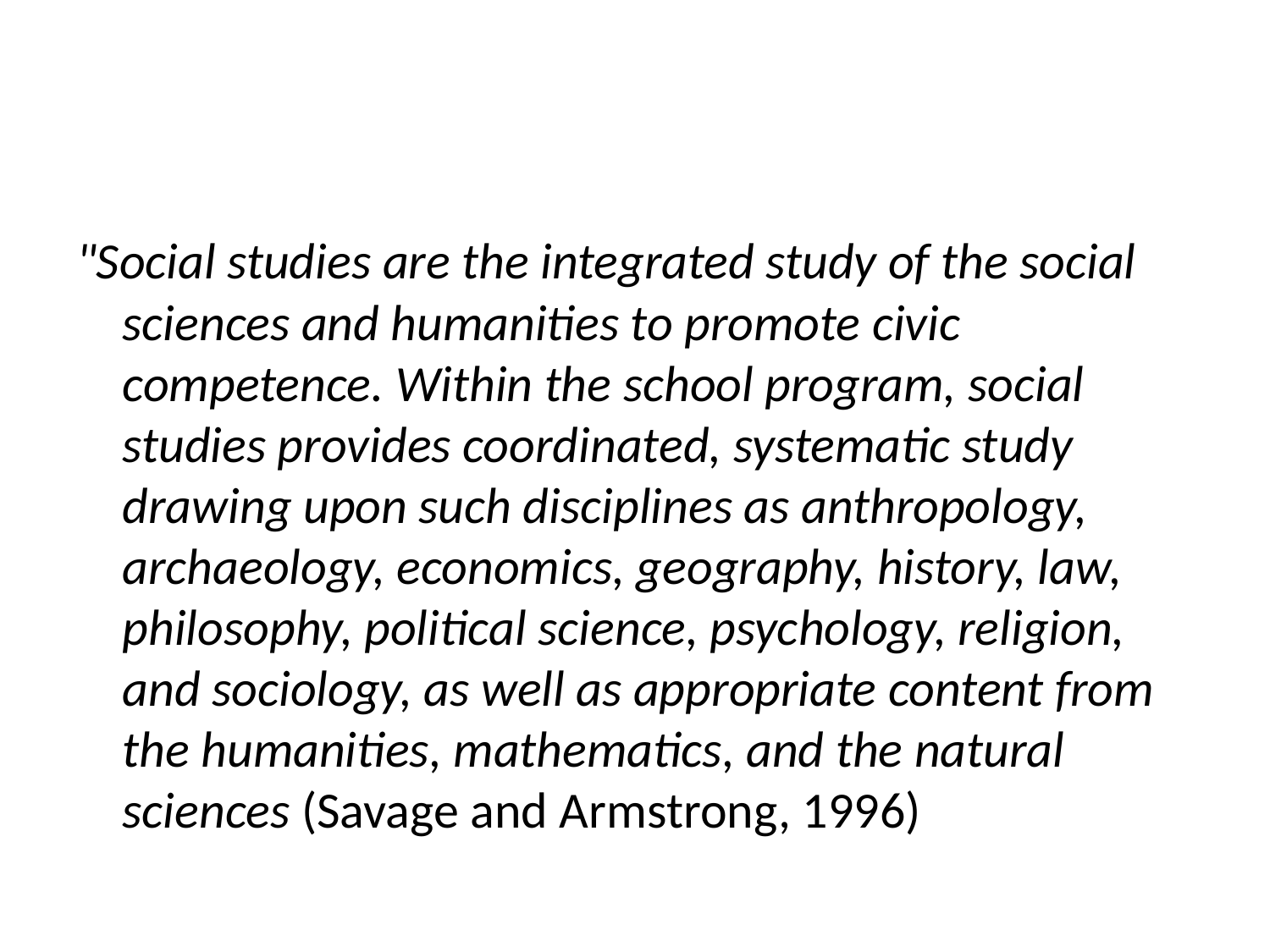

#
"Social studies are the integrated study of the social sciences and humanities to promote civic competence. Within the school program, social studies provides coordinated, systematic study drawing upon such disciplines as anthropology, archaeology, economics, geography, history, law, philosophy, political science, psychology, religion, and sociology, as well as appropriate content from the humanities, mathematics, and the natural sciences (Savage and Armstrong, 1996)